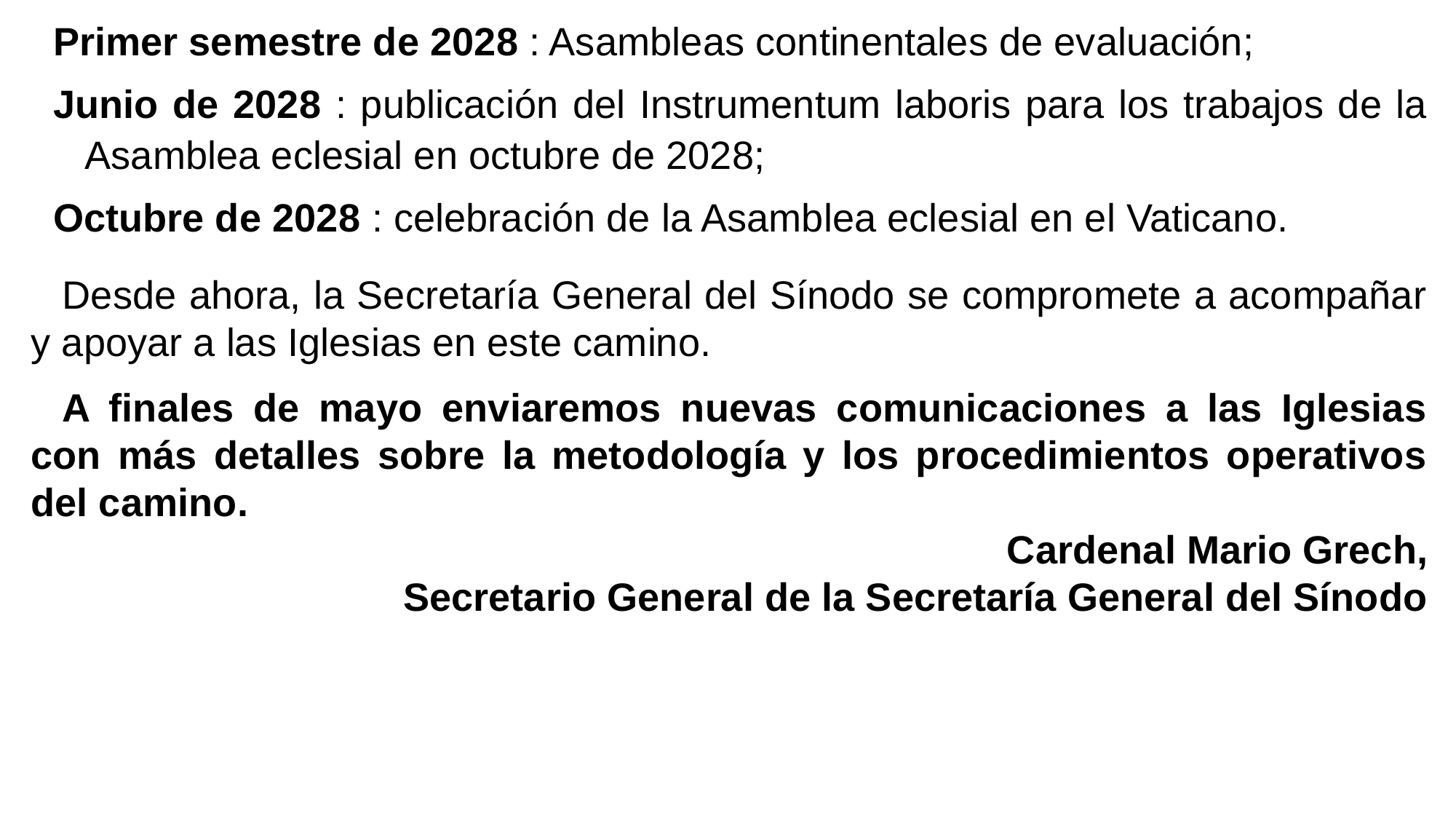

Primer semestre de 2028 : Asambleas continentales de evaluación;
Junio ​​de 2028 : publicación del Instrumentum laboris para los trabajos de la Asamblea eclesial en octubre de 2028;
Octubre de 2028 : celebración de la Asamblea eclesial en el Vaticano.
Desde ahora, la Secretaría General del Sínodo se compromete a acompañar y apoyar a las Iglesias en este camino.
A finales de mayo enviaremos nuevas comunicaciones a las Iglesias con más detalles sobre la metodología y los procedimientos operativos del camino.
Cardenal Mario Grech,
Secretario General de la Secretaría General del Sínodo